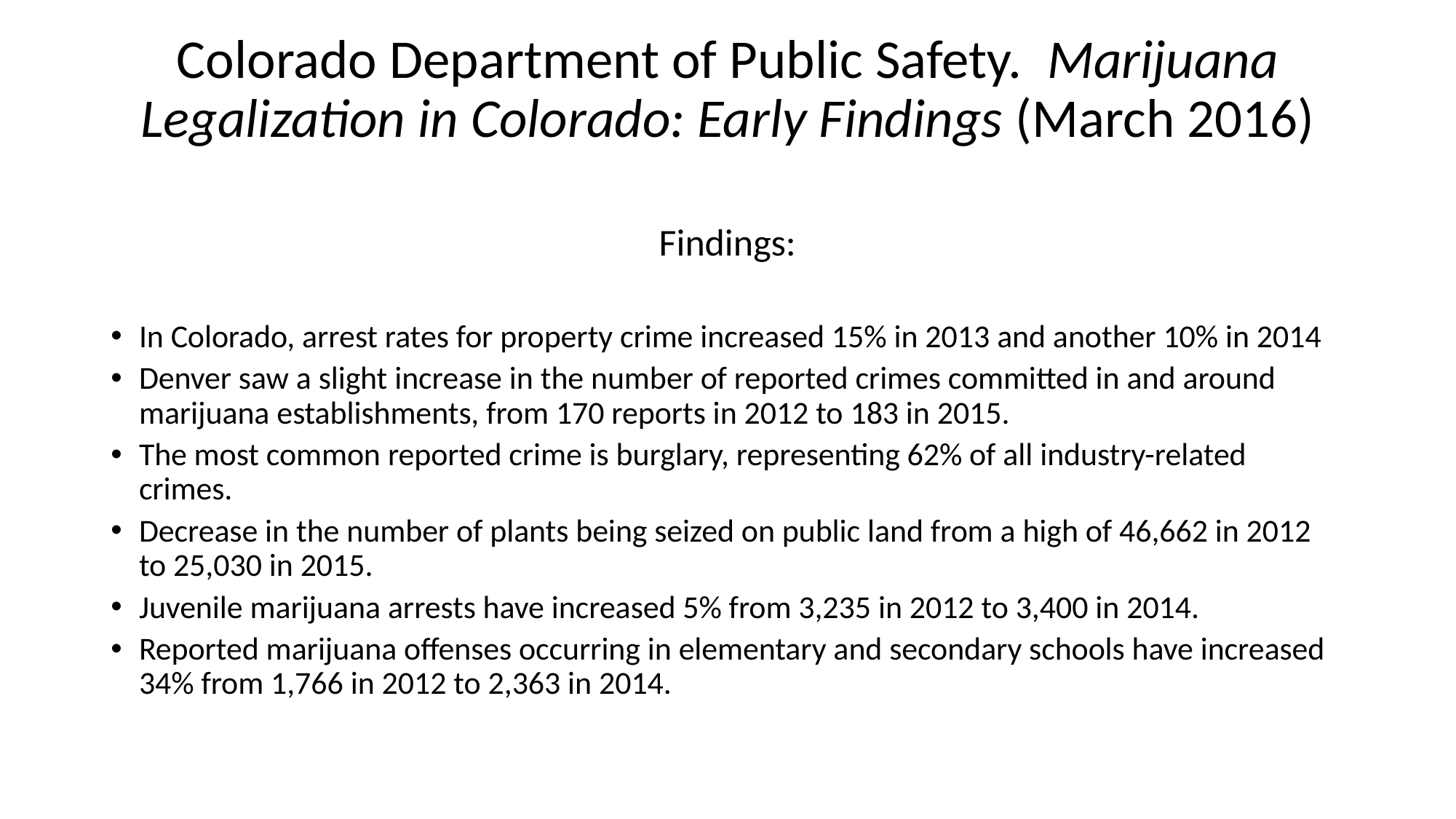

# Colorado Department of Public Safety.  Marijuana Legalization in Colorado: Early Findings (March 2016)
Findings:

In Colorado, arrest rates for property crime increased 15% in 2013 and another 10% in 2014
Denver saw a slight increase in the number of reported crimes committed in and around marijuana establishments, from 170 reports in 2012 to 183 in 2015.
The most common reported crime is burglary, representing 62% of all industry-related crimes.
Decrease in the number of plants being seized on public land from a high of 46,662 in 2012 to 25,030 in 2015.
Juvenile marijuana arrests have increased 5% from 3,235 in 2012 to 3,400 in 2014.
Reported marijuana offenses occurring in elementary and secondary schools have increased 34% from 1,766 in 2012 to 2,363 in 2014.